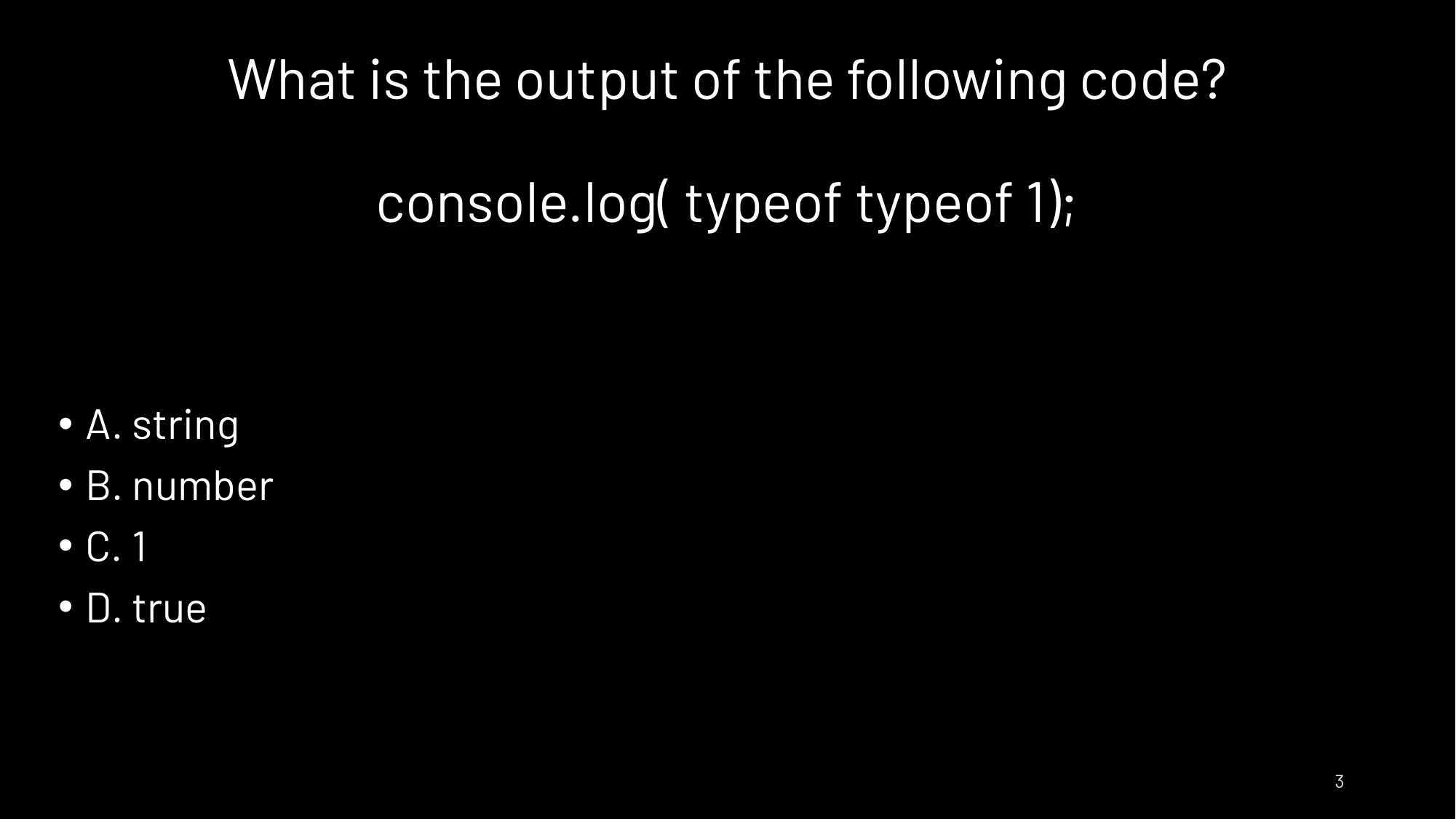

# What is the output of the following code? console.log( typeof typeof 1);
A. string
B. number
C. 1
D. true
3